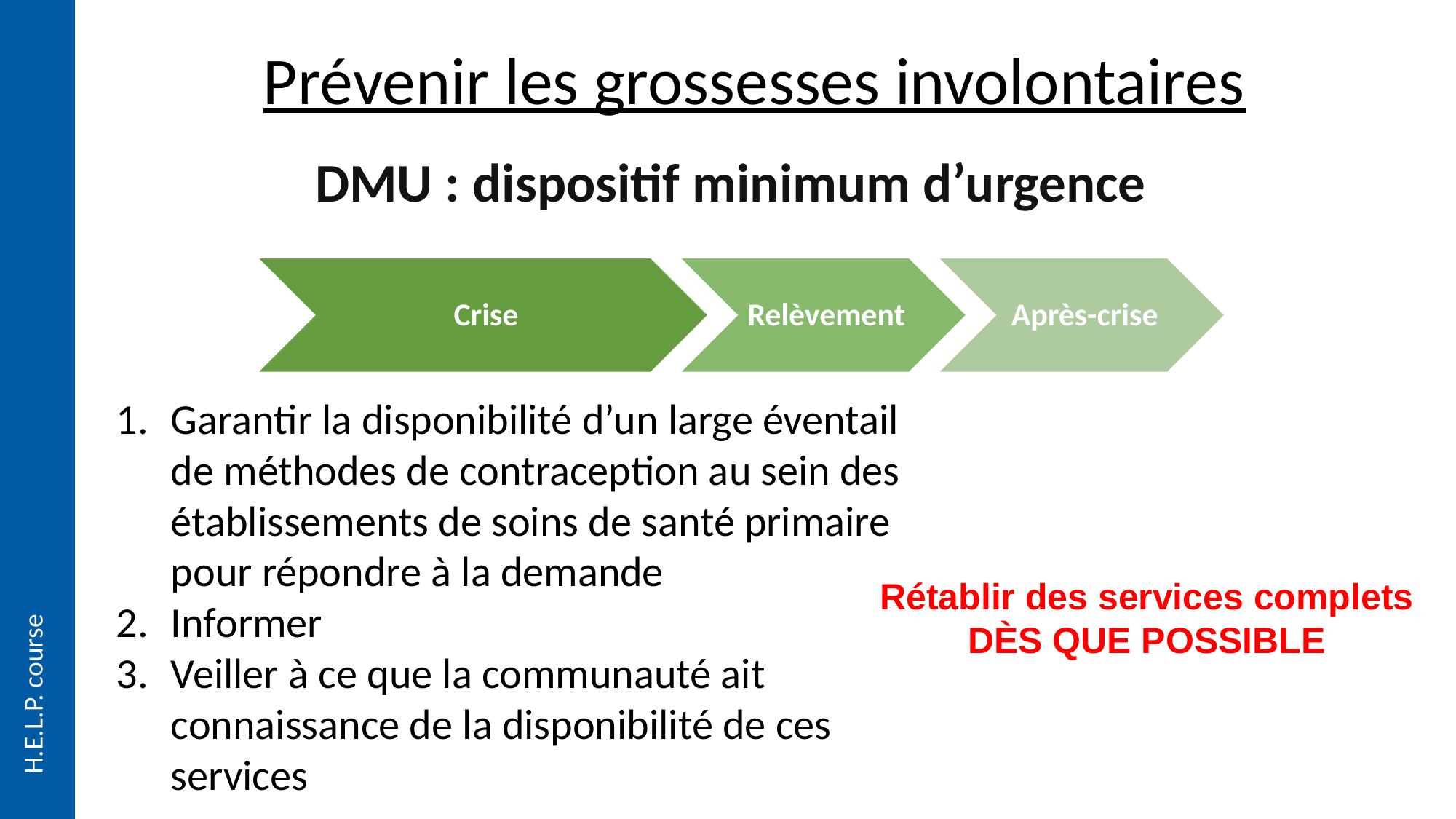

Prévenir les grossesses involontaires

Crise
Relèvement
Après-crise
DMU : dispositif minimum d’urgence
Garantir la disponibilité d’un large éventail de méthodes de contraception au sein des établissements de soins de santé primaire pour répondre à la demande
Informer
Veiller à ce que la communauté ait connaissance de la disponibilité de ces services

Rétablir des services complets DÈS QUE POSSIBLE